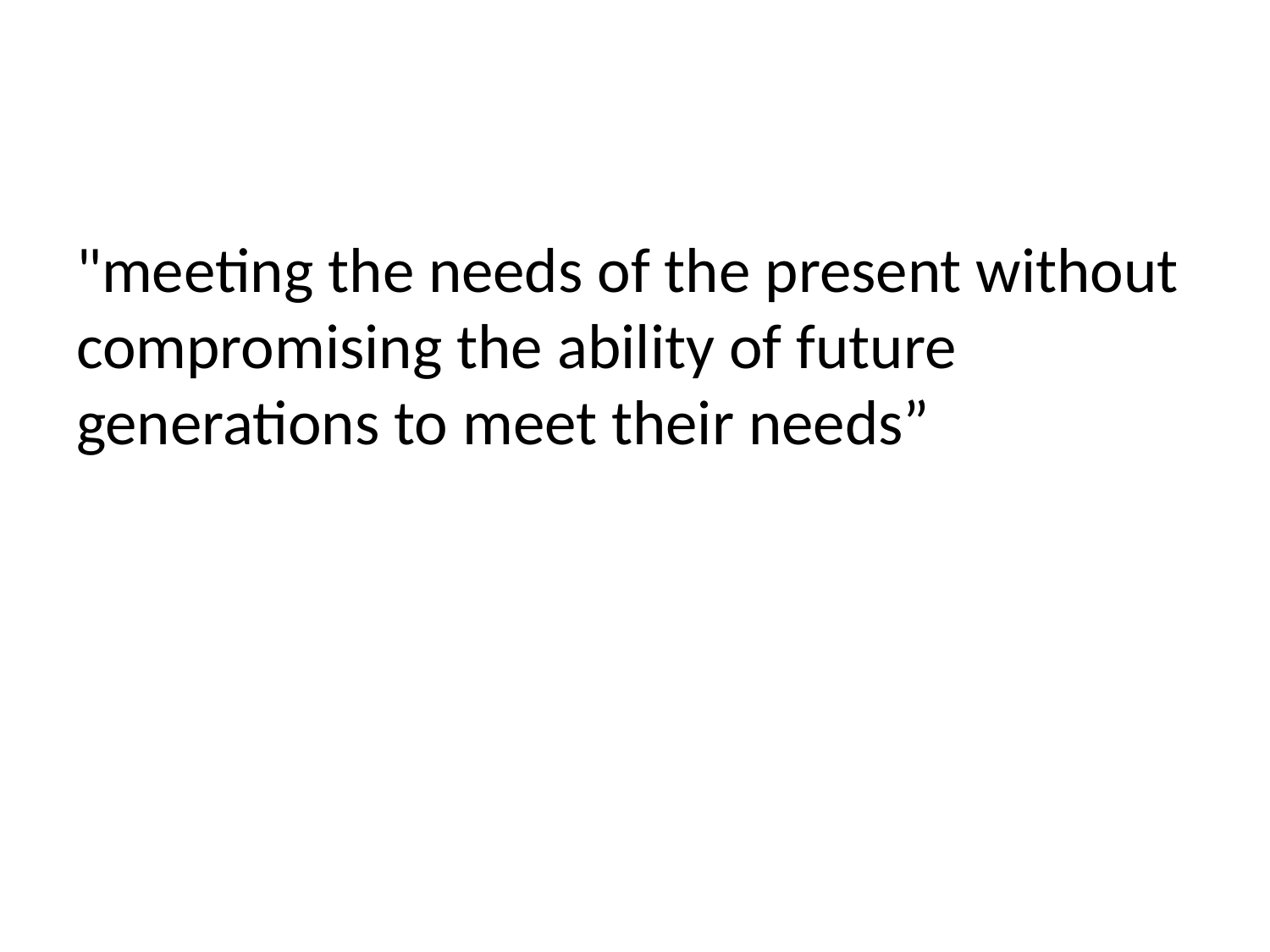

"meeting the needs of the present without compromising the ability of future generations to meet their needs”